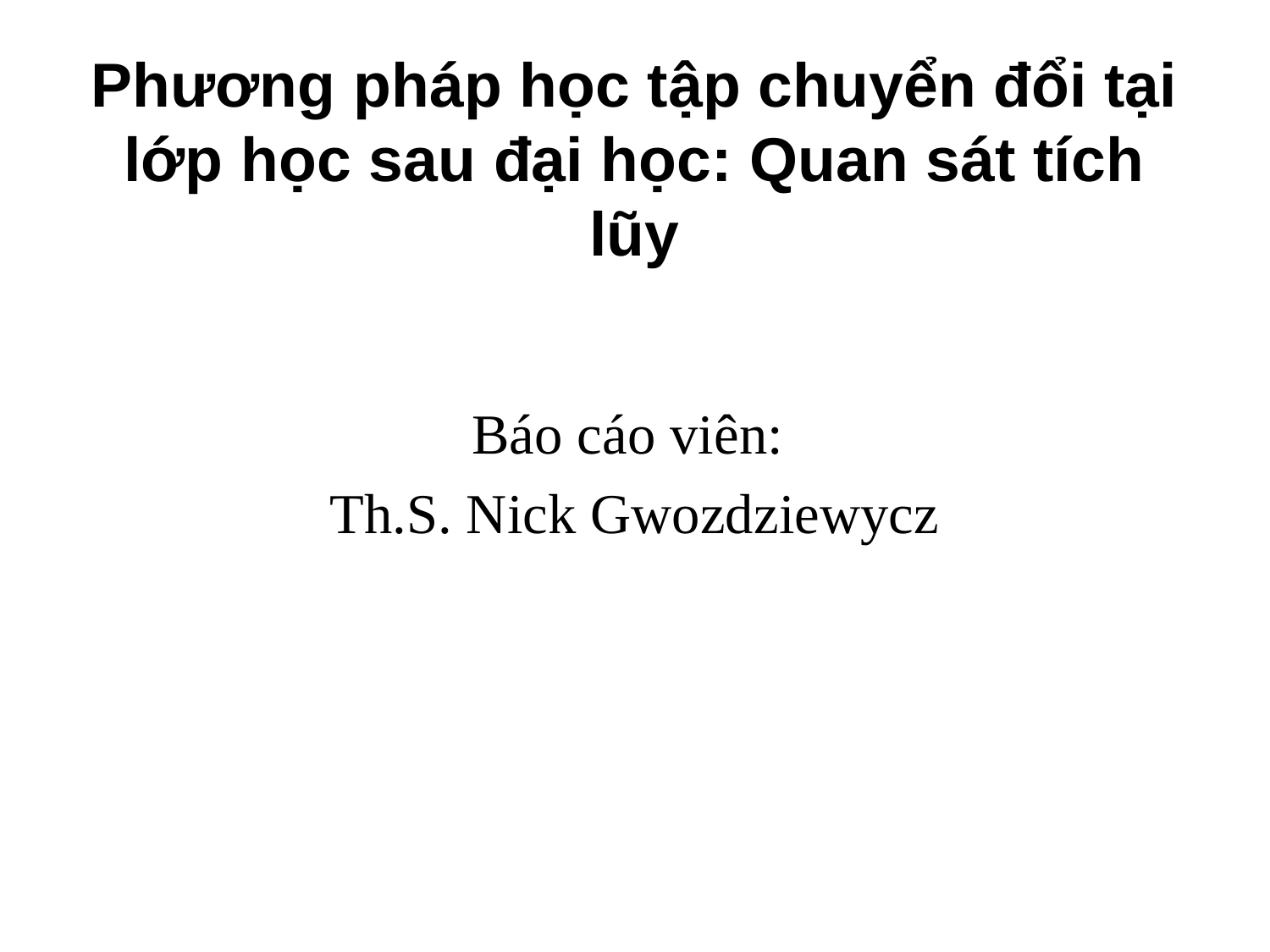

# Phương pháp học tập chuyển đổi tại lớp học sau đại học: Quan sát tích lũy
Báo cáo viên:
Th.S. Nick Gwozdziewycz